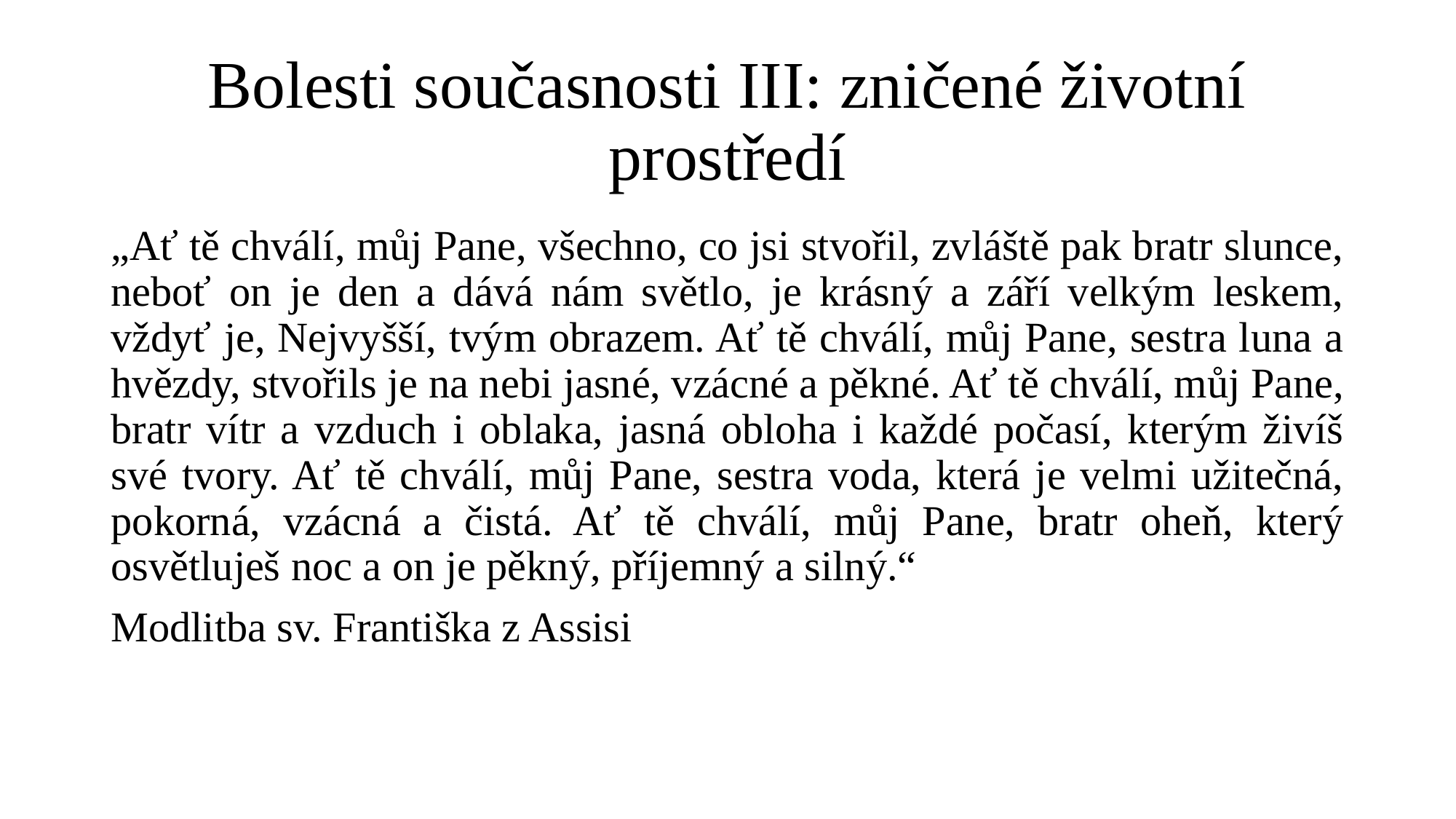

# Bolesti současnosti III: zničené životní prostředí
„Ať tě chválí, můj Pane, všechno, co jsi stvořil, zvláště pak bratr slunce, neboť on je den a dává nám světlo, je krásný a září velkým leskem, vždyť je, Nejvyšší, tvým obrazem. Ať tě chválí, můj Pane, sestra luna a hvězdy, stvořils je na nebi jasné, vzácné a pěkné. Ať tě chválí, můj Pane, bratr vítr a vzduch i oblaka, jasná obloha i každé počasí, kterým živíš své tvory. Ať tě chválí, můj Pane, sestra voda, která je velmi užitečná, pokorná, vzácná a čistá. Ať tě chválí, můj Pane, bratr oheň, který osvětluješ noc a on je pěkný, příjemný a silný.“
Modlitba sv. Františka z Assisi